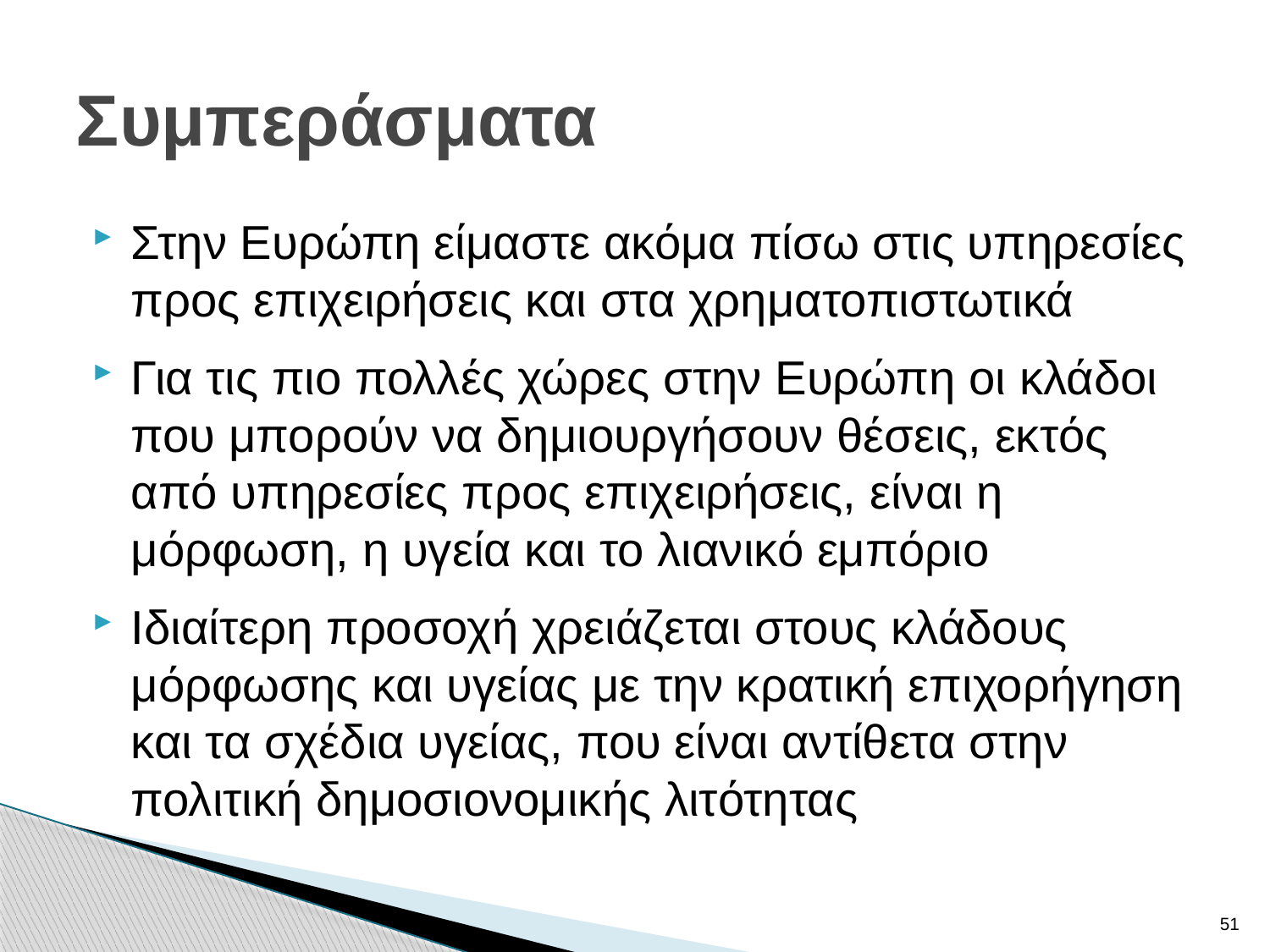

# Συμπεράσματα
Στην Ευρώπη είμαστε ακόμα πίσω στις υπηρεσίες προς επιχειρήσεις και στα χρηματοπιστωτικά
Για τις πιο πολλές χώρες στην Ευρώπη οι κλάδοι που μπορούν να δημιουργήσουν θέσεις, εκτός από υπηρεσίες προς επιχειρήσεις, είναι η μόρφωση, η υγεία και το λιανικό εμπόριο
Ιδιαίτερη προσοχή χρειάζεται στους κλάδους μόρφωσης και υγείας με την κρατική επιχορήγηση και τα σχέδια υγείας, που είναι αντίθετα στην πολιτική δημοσιονομικής λιτότητας
51